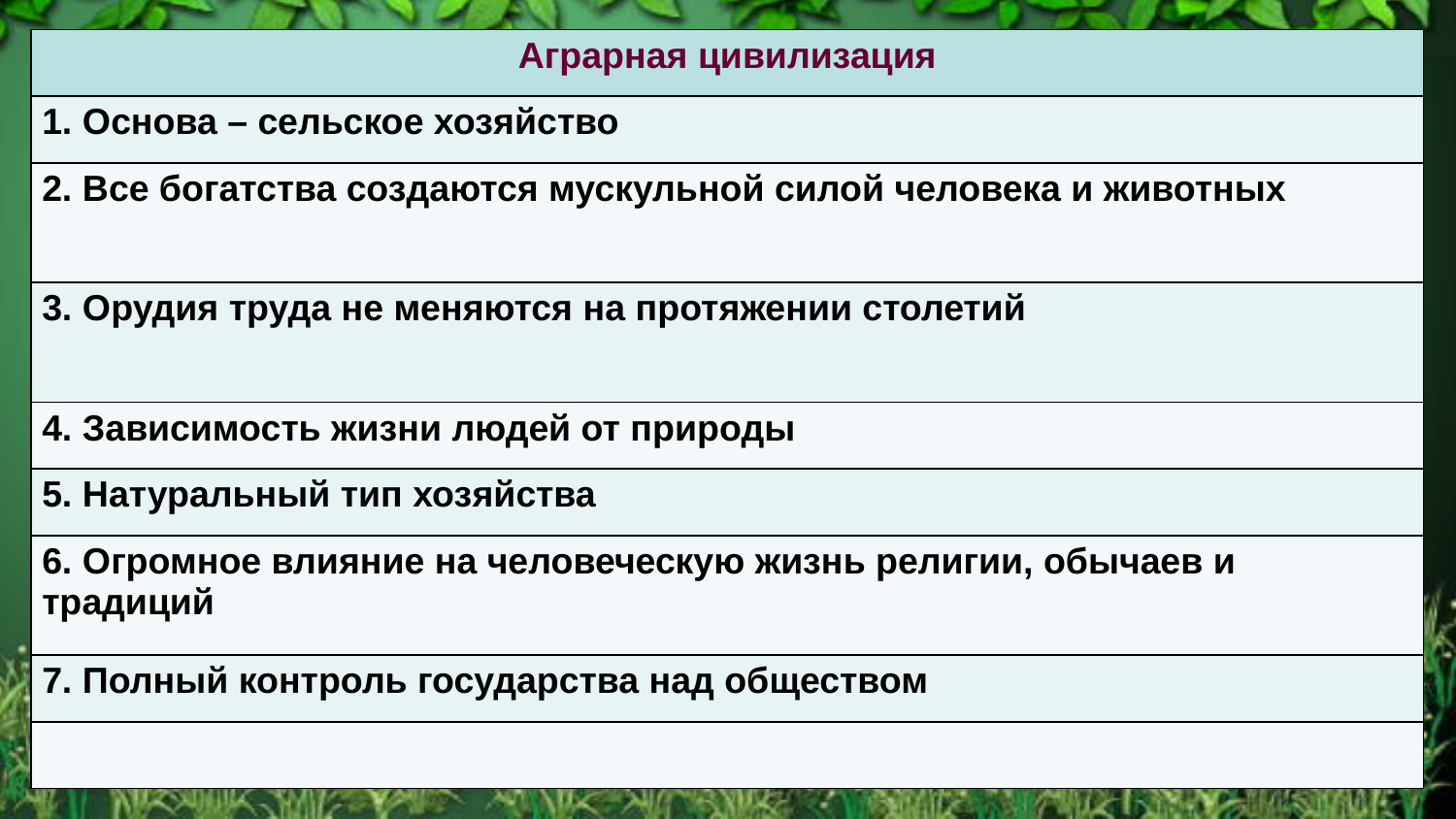

| Аграрная цивилизация |
| --- |
| 1. Основа – сельское хозяйство |
| 2. Все богатства создаются мускульной силой человека и животных |
| 3. Орудия труда не меняются на протяжении столетий |
| 4. Зависимость жизни людей от природы |
| 5. Натуральный тип хозяйства |
| 6. Огромное влияние на человеческую жизнь религии, обычаев и традиций |
| 7. Полный контроль государства над обществом |
|  |